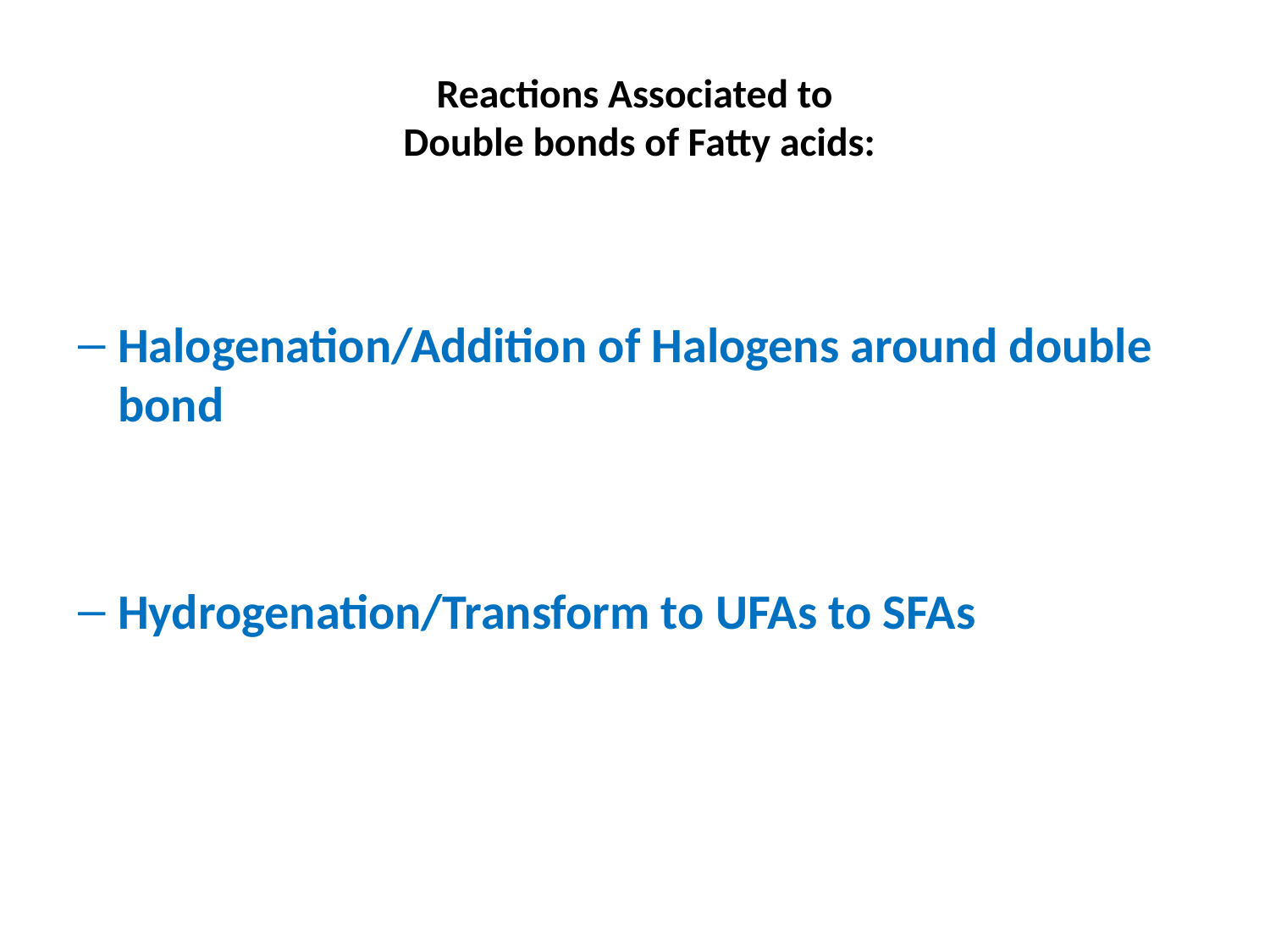

# Reactions Associated to Double bonds of Fatty acids:
Halogenation/Addition of Halogens around double bond

Hydrogenation/Transform to UFAs to SFAs